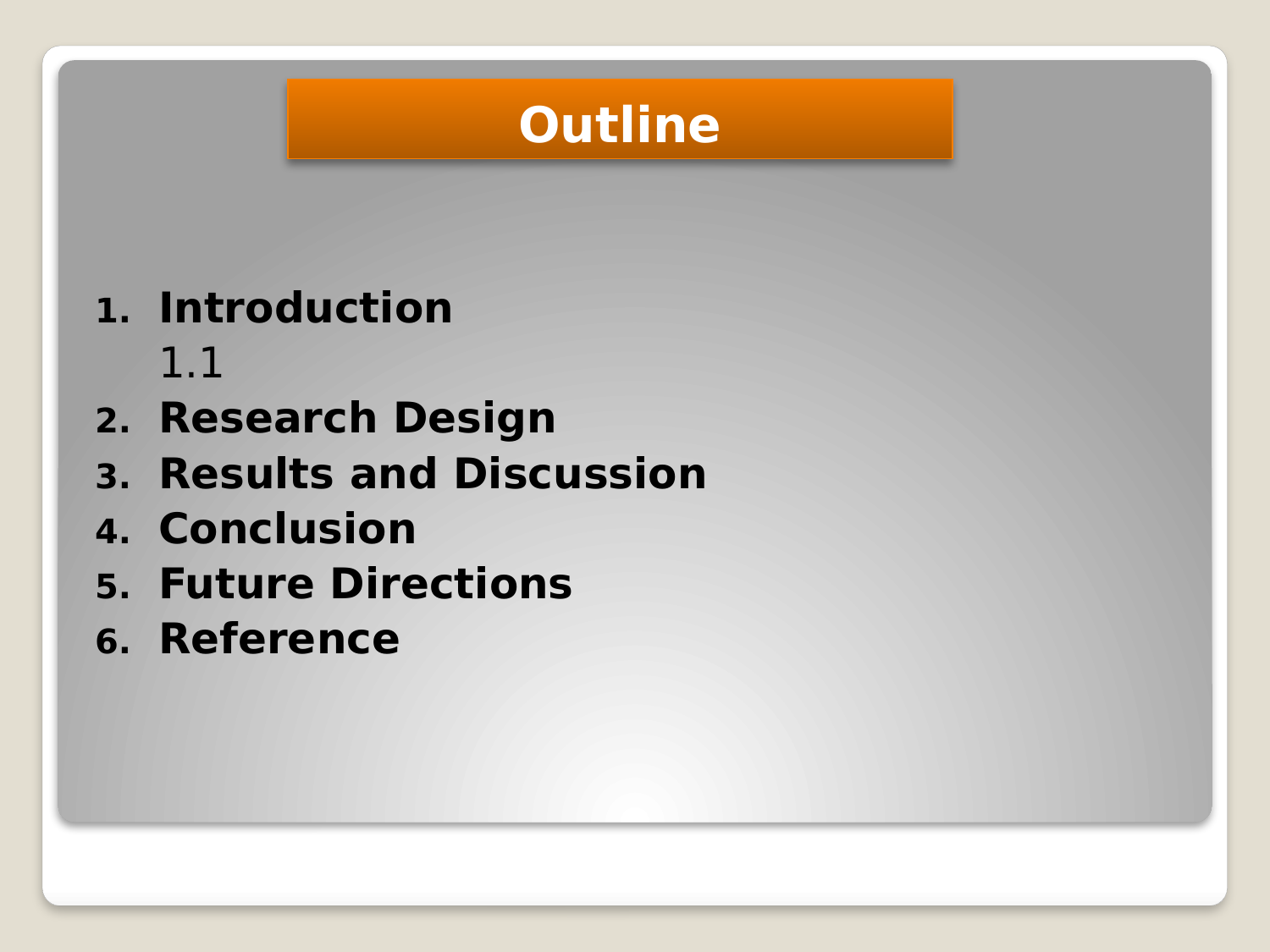

# Outline
Introduction
	1.1
Research Design
Results and Discussion
Conclusion
Future Directions
Reference